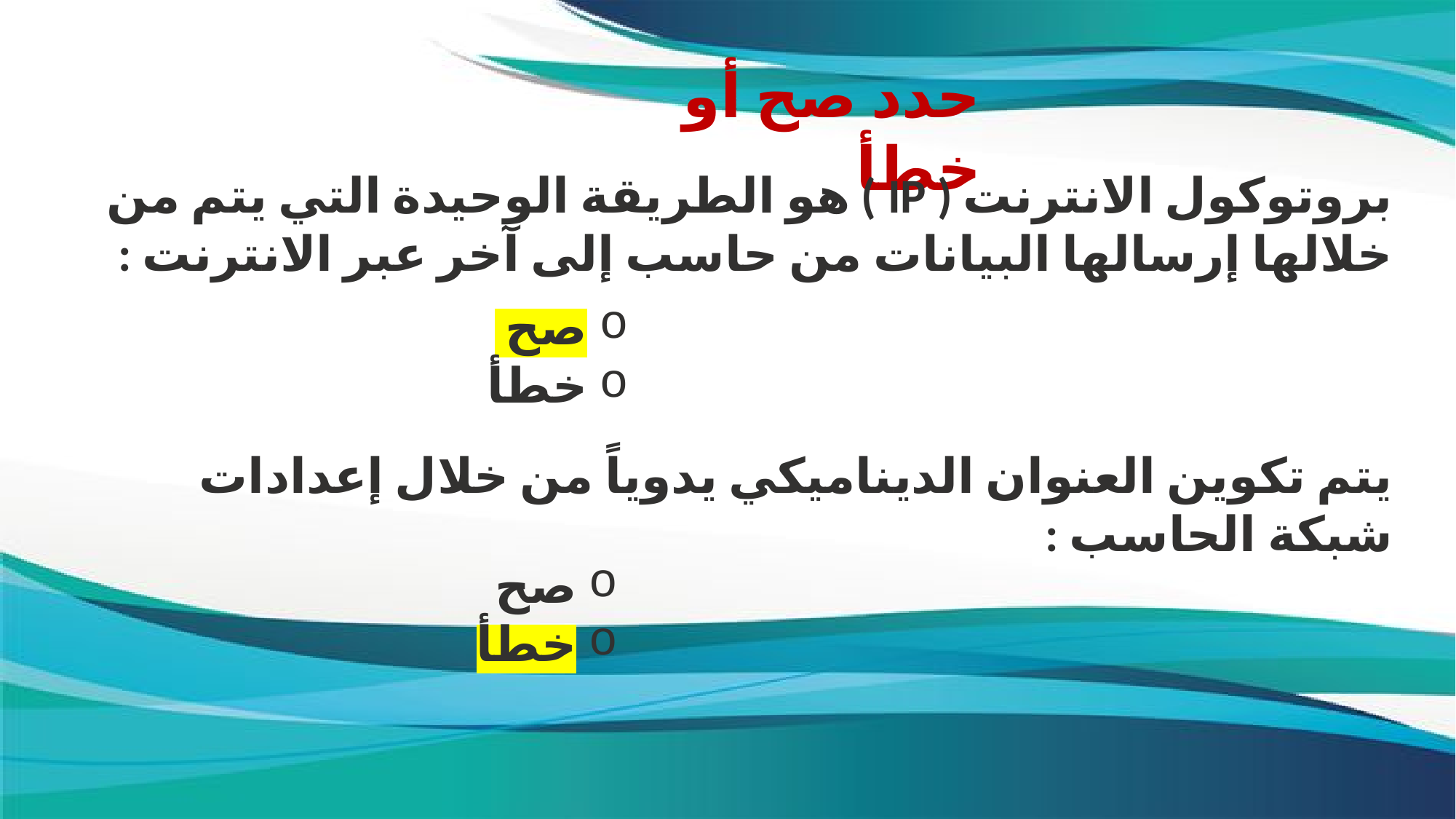

حدد صح أو خطأ
بروتوكول الانترنت ( IP ) هو الطريقة الوحيدة التي يتم من خلالها إرسالها البيانات من حاسب إلى آخر عبر الانترنت :
صح
خطأ
يتم تكوين العنوان الديناميكي يدوياً من خلال إعدادات شبكة الحاسب :
صح
خطأ